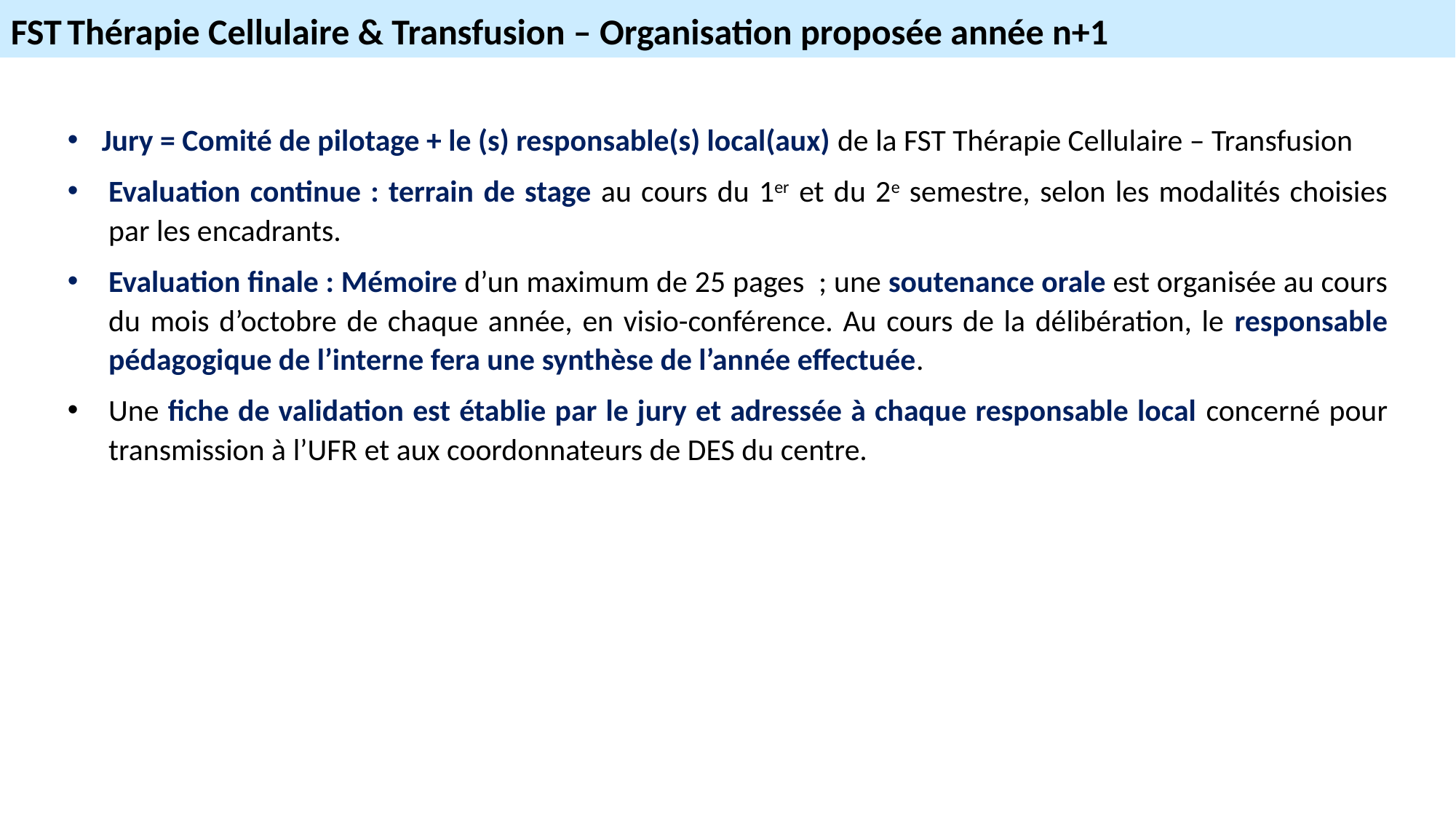

FST Thérapie Cellulaire & Transfusion – Organisation proposée année n+1
Jury = Comité de pilotage + le (s) responsable(s) local(aux) de la FST Thérapie Cellulaire – Transfusion
Evaluation continue : terrain de stage au cours du 1er et du 2e semestre, selon les modalités choisies par les encadrants.
Evaluation finale : Mémoire d’un maximum de 25 pages  ; une soutenance orale est organisée au cours du mois d’octobre de chaque année, en visio-conférence. Au cours de la délibération, le responsable pédagogique de l’interne fera une synthèse de l’année effectuée.
Une fiche de validation est établie par le jury et adressée à chaque responsable local concerné pour transmission à l’UFR et aux coordonnateurs de DES du centre.